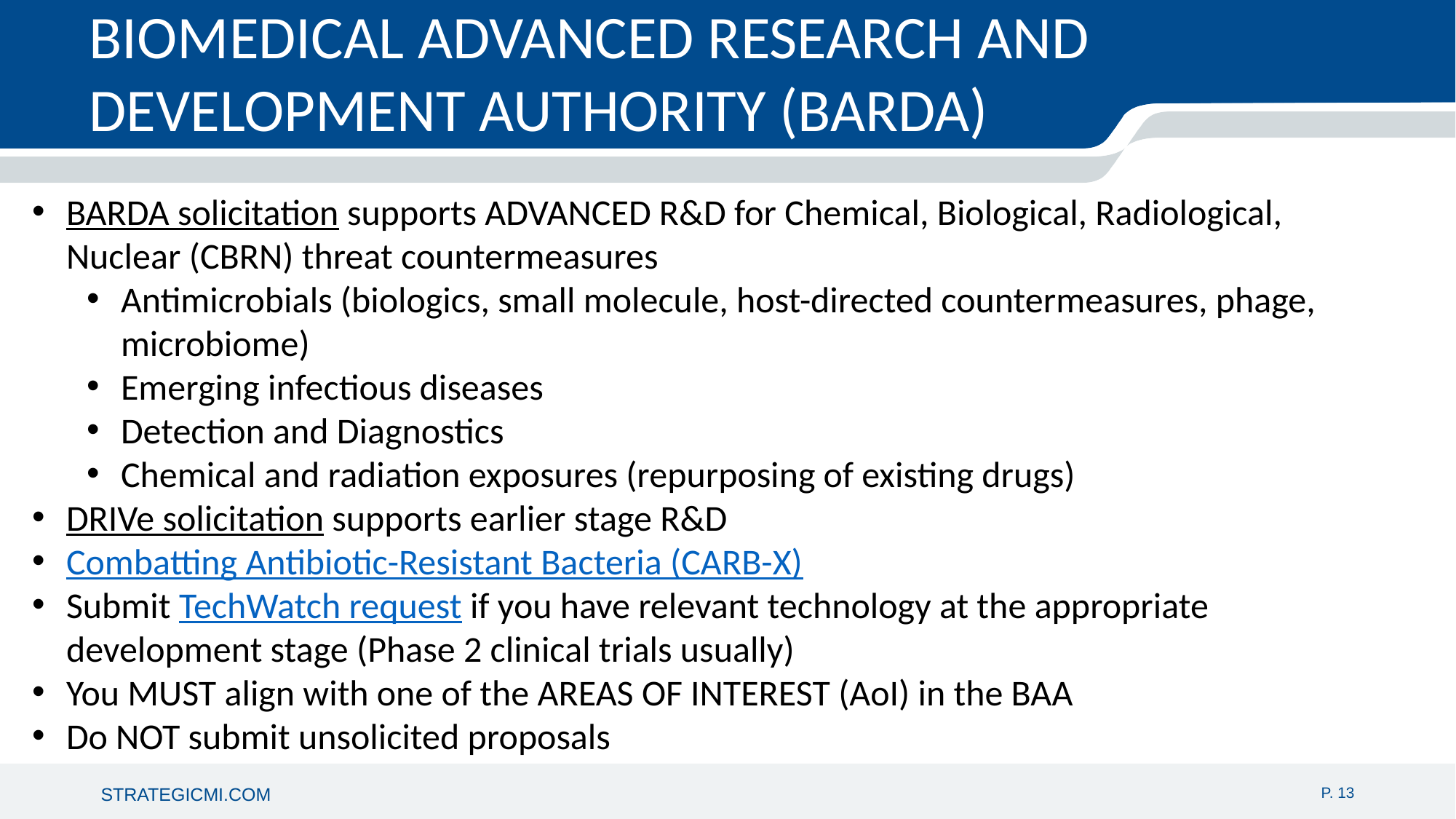

BIOMEDICAL ADVANCED RESEARCH AND DEVELOPMENT AUTHORITY (BARDA)
BARDA solicitation supports ADVANCED R&D for Chemical, Biological, Radiological, Nuclear (CBRN) threat countermeasures
Antimicrobials (biologics, small molecule, host-directed countermeasures, phage, microbiome)
Emerging infectious diseases
Detection and Diagnostics
Chemical and radiation exposures (repurposing of existing drugs)
DRIVe solicitation supports earlier stage R&D
Combatting Antibiotic-Resistant Bacteria (CARB-X)
Submit TechWatch request if you have relevant technology at the appropriate development stage (Phase 2 clinical trials usually)
You MUST align with one of the AREAS OF INTEREST (AoI) in the BAA
Do NOT submit unsolicited proposals
P. 13